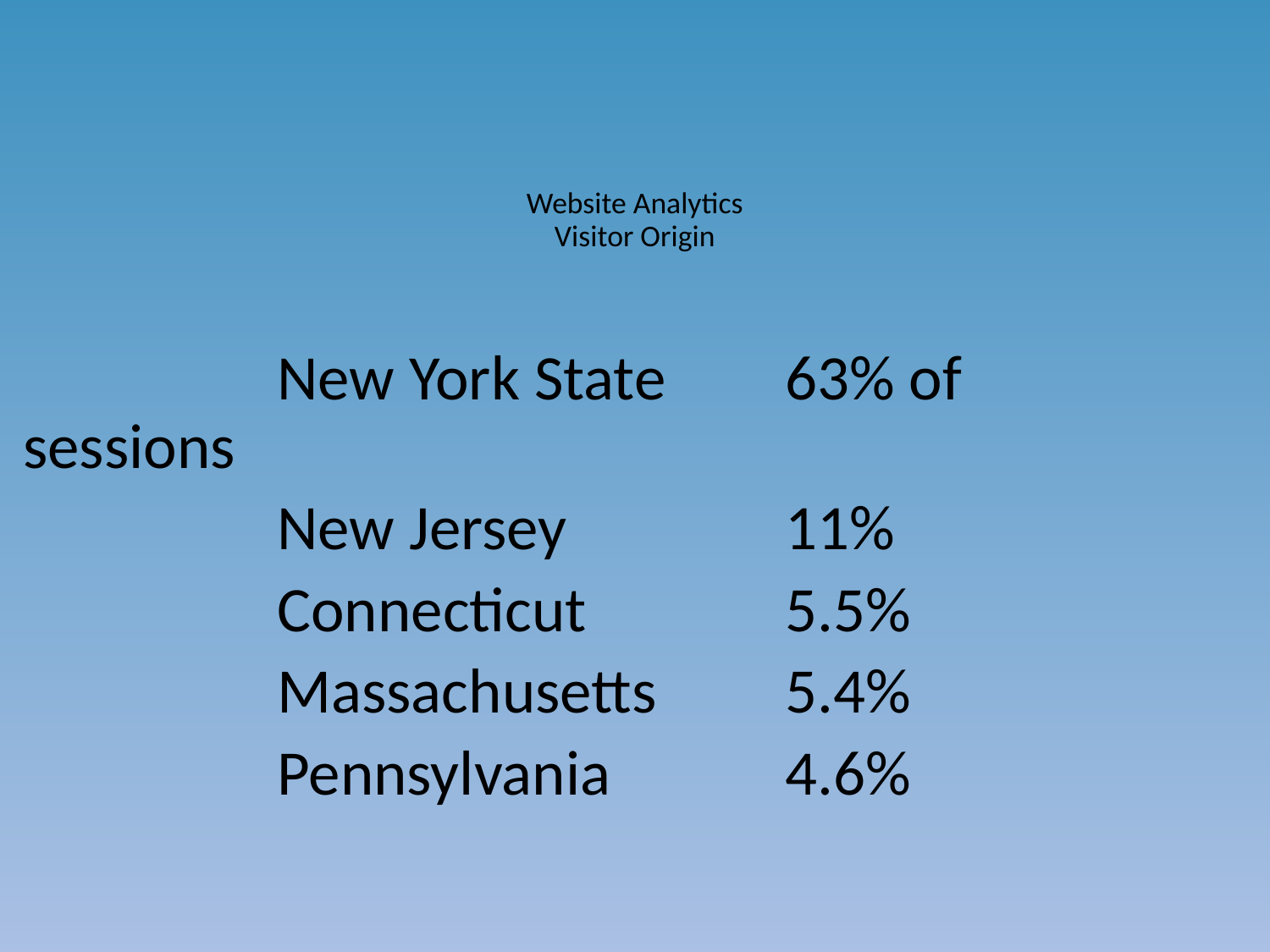

# Website Analytics Visitor Origin
		New York State	63% of sessions
		New Jersey 		11%
		Connecticut 		5.5%
		Massachusetts 	5.4%
		Pennsylvania 		4.6%